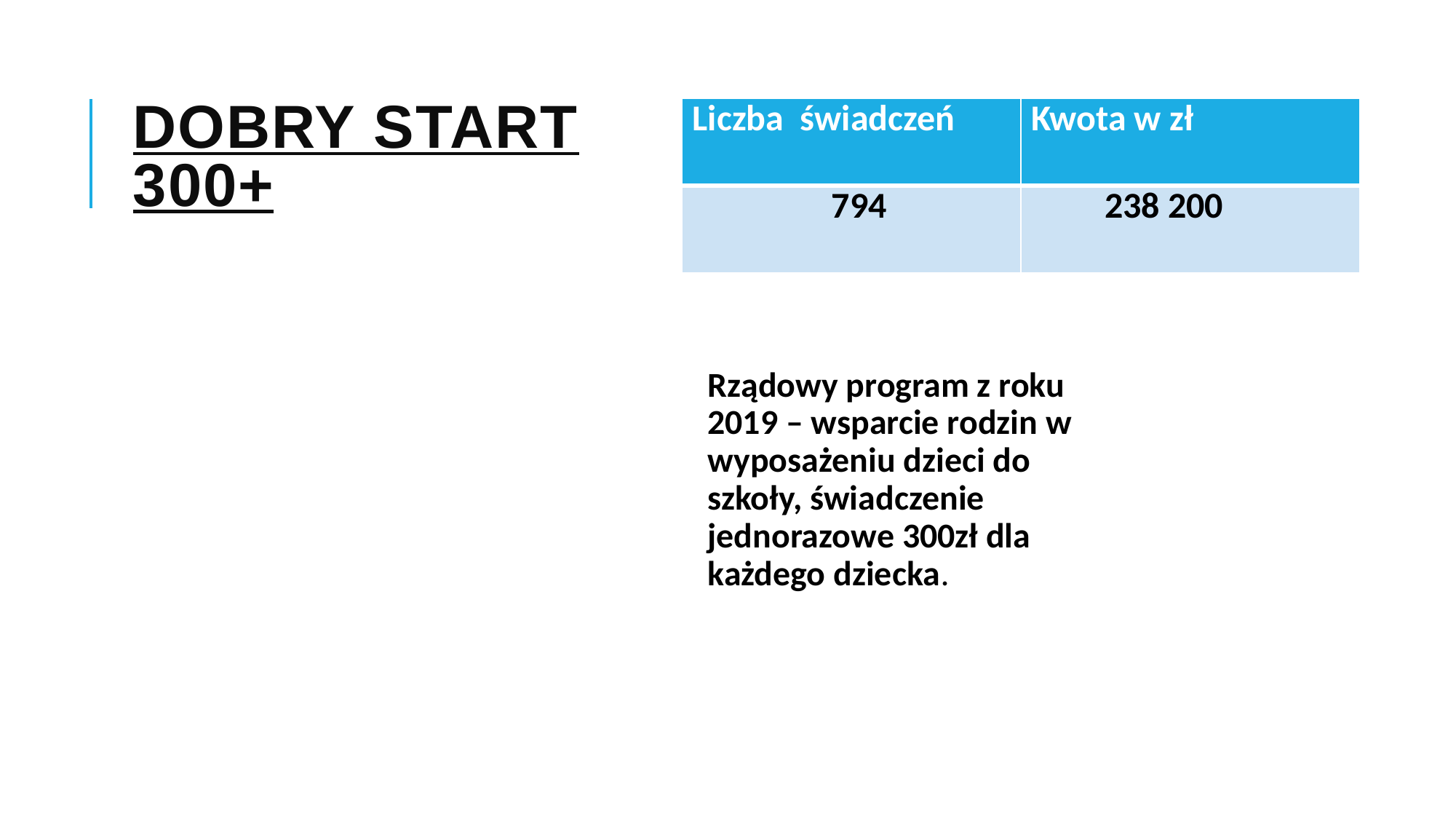

# Dobry start 300+
| Liczba świadczeń | Kwota w zł |
| --- | --- |
| 794 | 238 200 |
Rządowy program z roku 2019 – wsparcie rodzin w wyposażeniu dzieci do szkoły, świadczenie jednorazowe 300zł dla każdego dziecka.